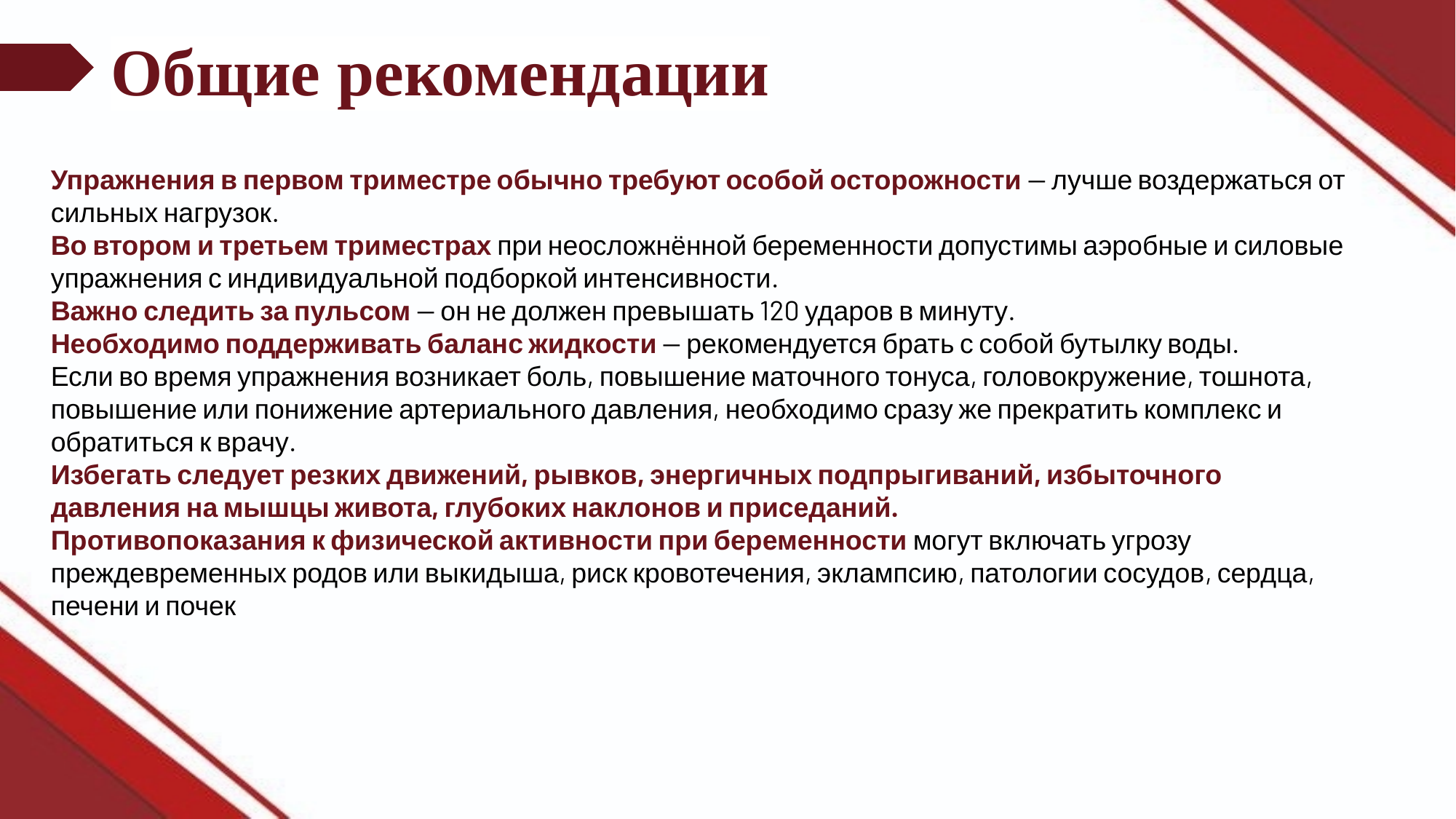

# Общие рекомендации

Упражнения в первом триместре обычно требуют особой осторожности — лучше воздержаться от сильных нагрузок.
Во втором и третьем триместрах при неосложнённой беременности допустимы аэробные и силовые упражнения с индивидуальной подборкой интенсивности.
Важно следить за пульсом — он не должен превышать 120 ударов в минуту.
Необходимо поддерживать баланс жидкости — рекомендуется брать с собой бутылку воды.
Если во время упражнения возникает боль, повышение маточного тонуса, головокружение, тошнота, повышение или понижение артериального давления, необходимо сразу же прекратить комплекс и обратиться к врачу.
Избегать следует резких движений, рывков, энергичных подпрыгиваний, избыточного давления на мышцы живота, глубоких наклонов и приседаний.
Противопоказания к физической активности при беременности могут включать угрозу преждевременных родов или выкидыша, риск кровотечения, эклампсию, патологии сосудов, сердца, печени и почек